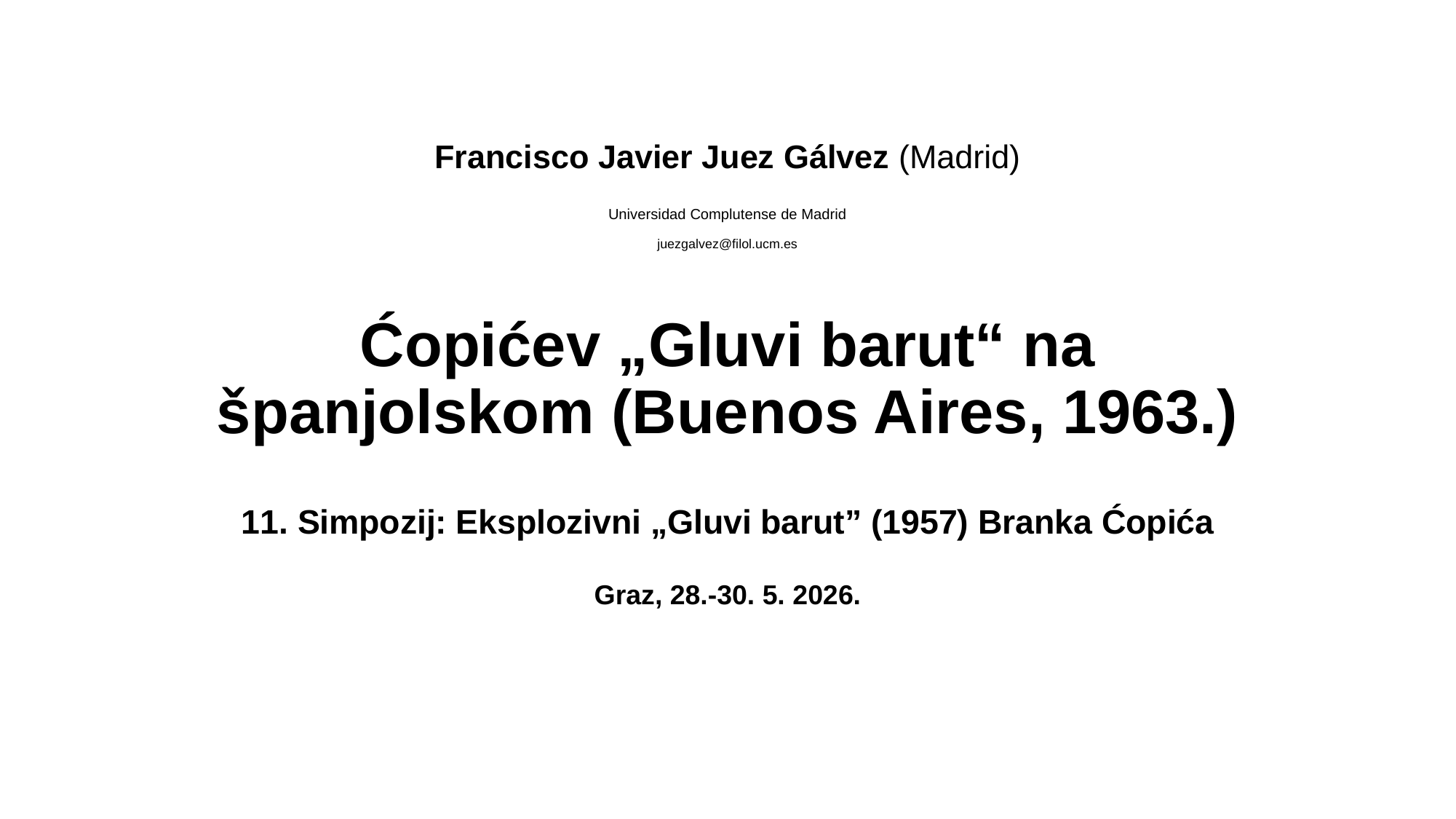

# Francisco Javier Juez Gálvez (Madrid) Universidad Complutense de Madrid juezgalvez@filol.ucm.es

Ćopićev „Gluvi barut“ na španjolskom (Buenos Aires, 1963.)

11. Simpozij: Eksplozivni „Gluvi barut” (1957) Branka Ćopića

Graz, 28.-30. 5. 2026.